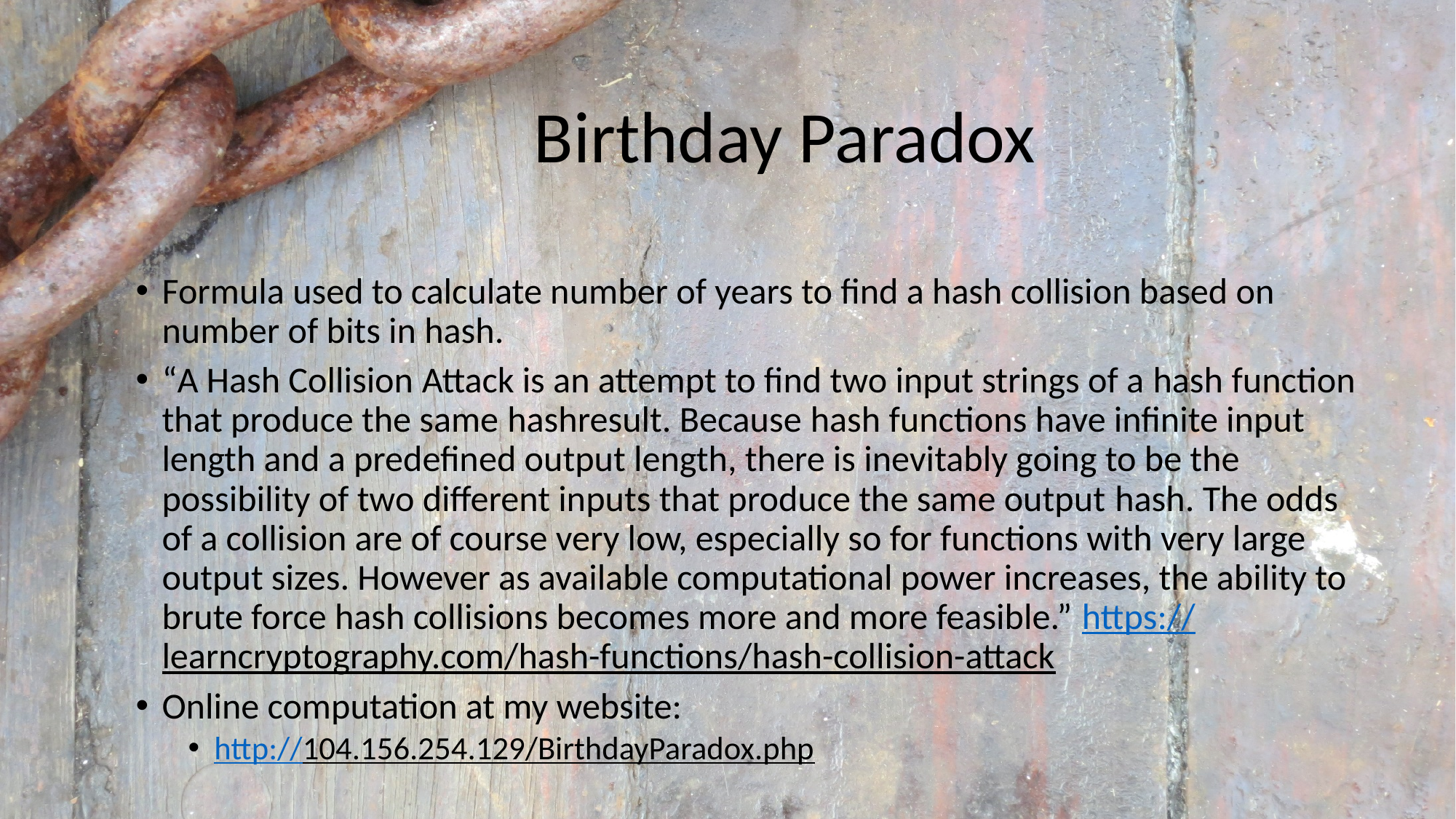

# Birthday Paradox
Formula used to calculate number of years to find a hash collision based on number of bits in hash.
“A Hash Collision Attack is an attempt to find two input strings of a hash function that produce the same hashresult. Because hash functions have infinite input length and a predefined output length, there is inevitably going to be the possibility of two different inputs that produce the same output hash. The odds of a collision are of course very low, especially so for functions with very large output sizes. However as available computational power increases, the ability to brute force hash collisions becomes more and more feasible.” https://learncryptography.com/hash-functions/hash-collision-attack
Online computation at my website:
http://104.156.254.129/BirthdayParadox.php